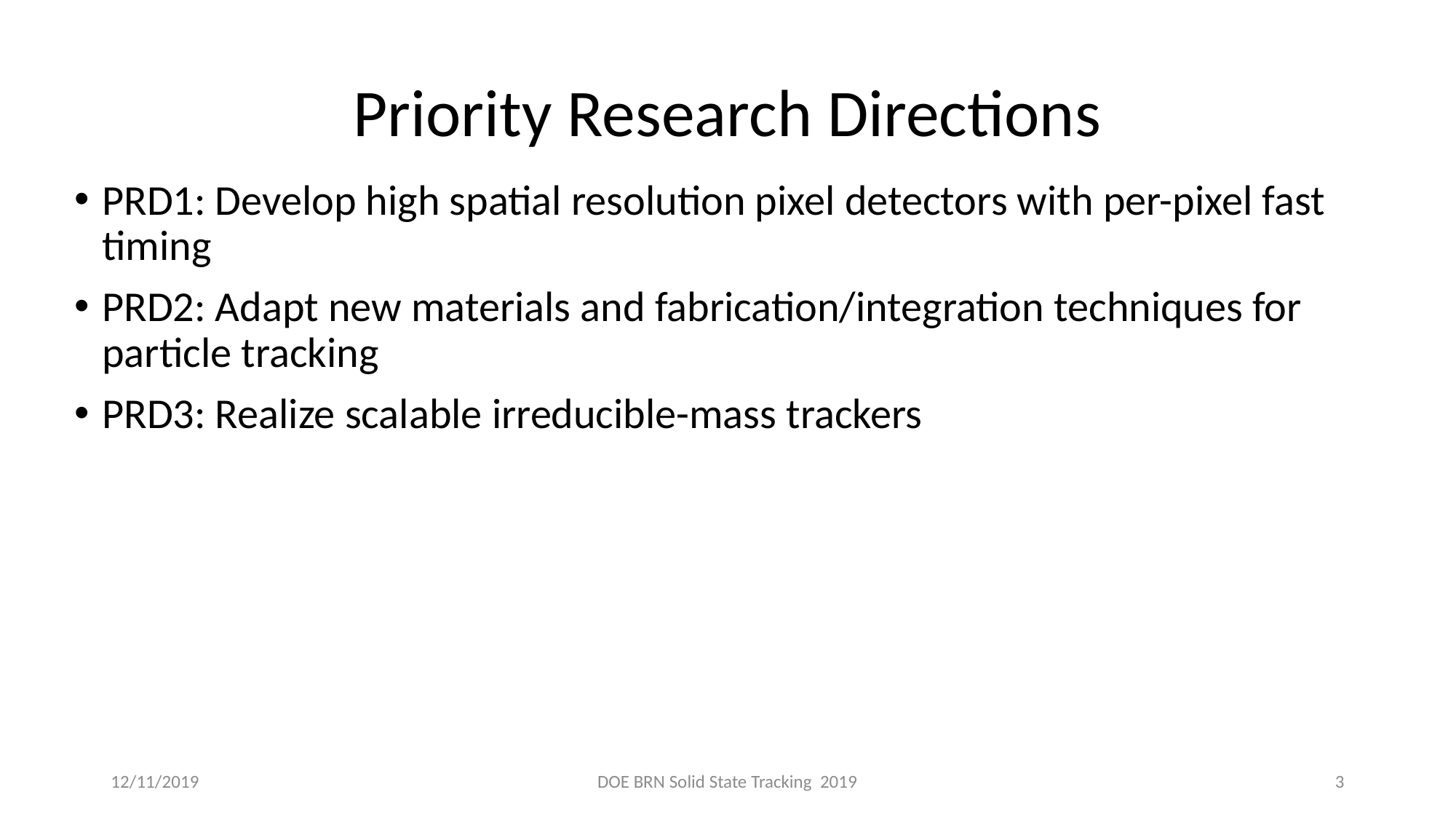

# Priority Research Directions
PRD1: Develop high spatial resolution pixel detectors with per-pixel fast timing
PRD2: Adapt new materials and fabrication/integration techniques for particle tracking
PRD3: Realize scalable irreducible-mass trackers
12/11/2019
DOE BRN Solid State Tracking  2019
3